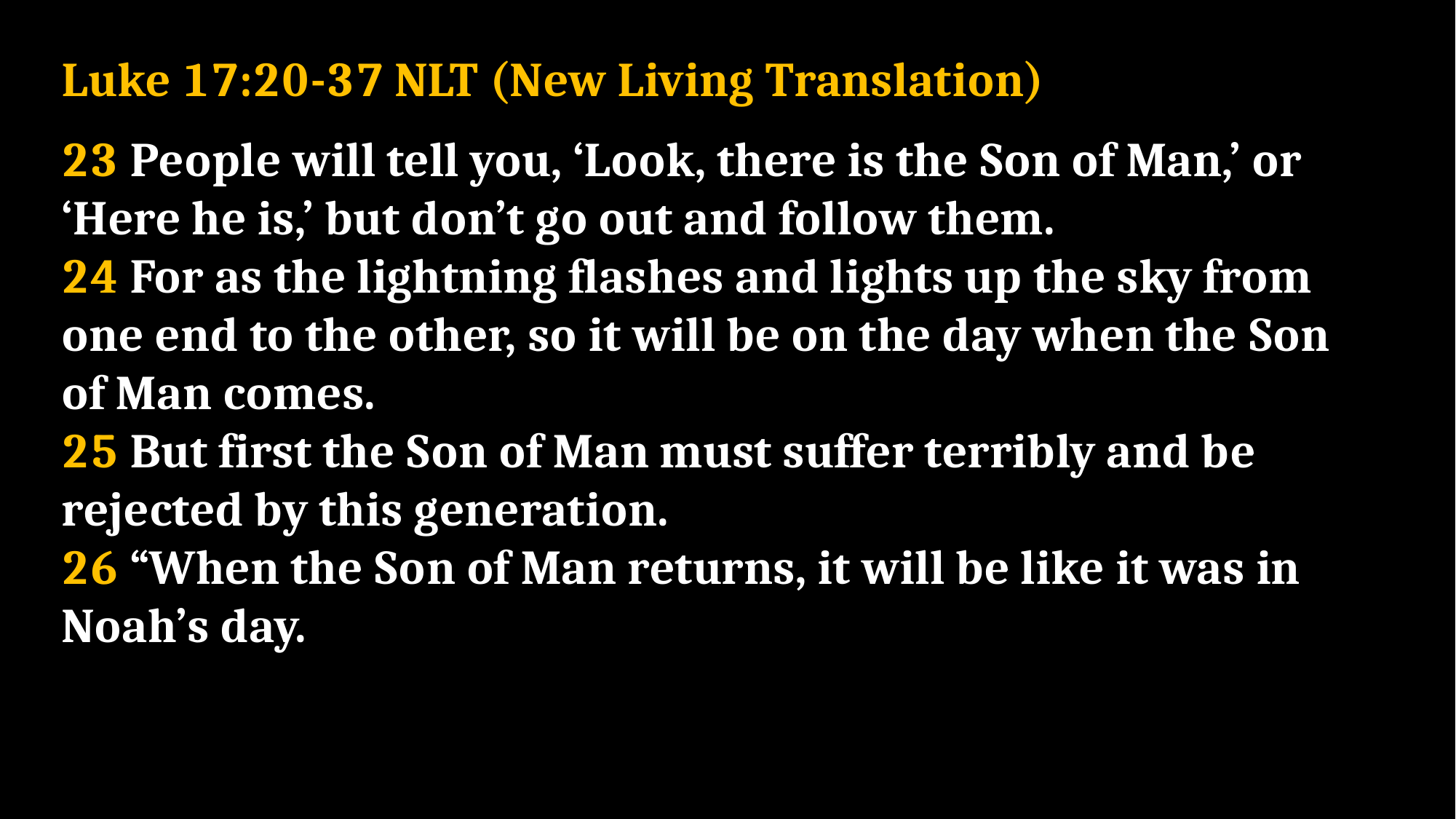

Luke 17:20-37 NLT (New Living Translation)
23 People will tell you, ‘Look, there is the Son of Man,’ or ‘Here he is,’ but don’t go out and follow them.
24 For as the lightning flashes and lights up the sky from one end to the other, so it will be on the day when the Son of Man comes.
25 But first the Son of Man must suffer terribly and be rejected by this generation.
26 “When the Son of Man returns, it will be like it was in Noah’s day.